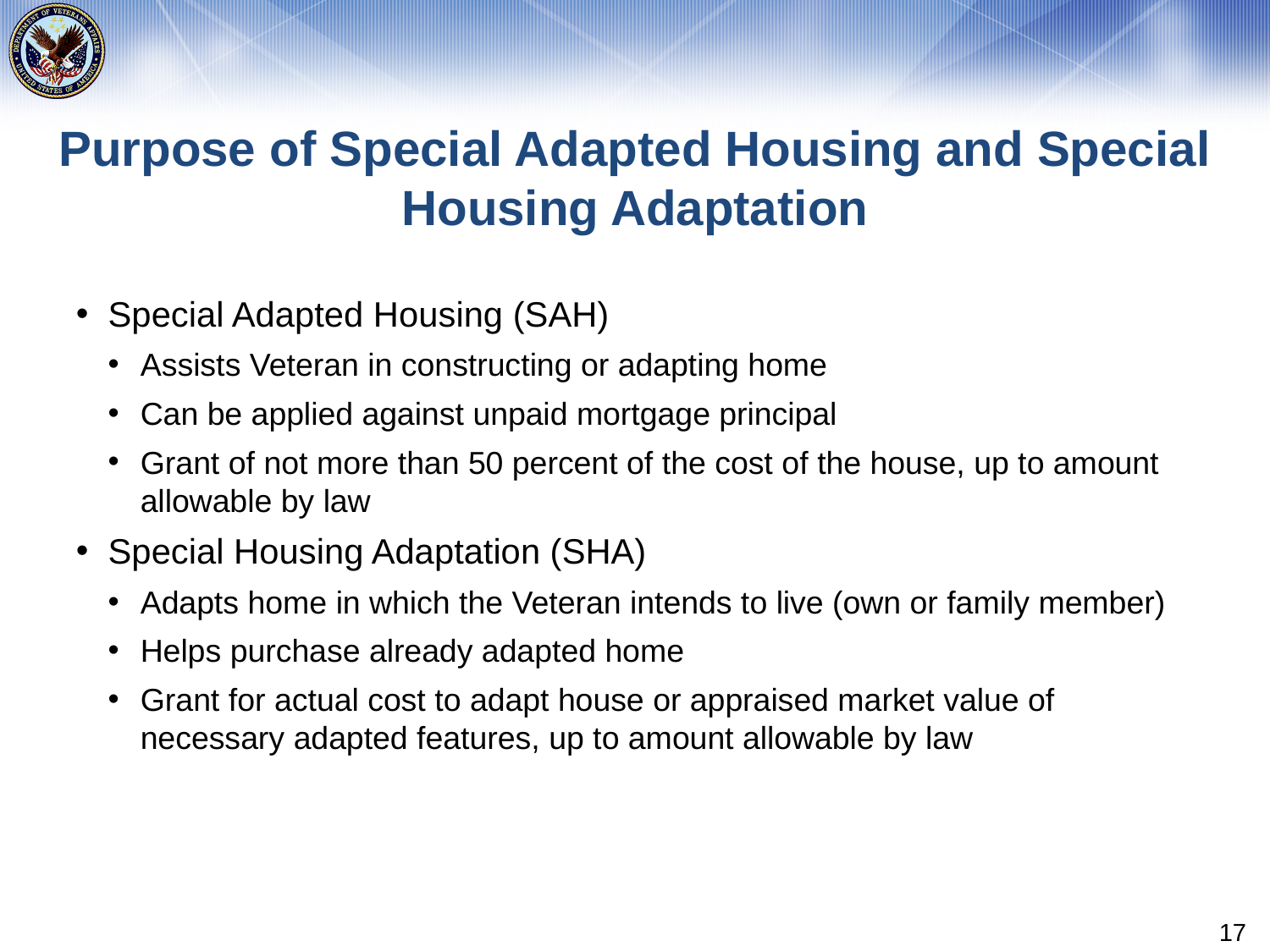

# Purpose of Special Adapted Housing and Special Housing Adaptation
Special Adapted Housing (SAH)
Assists Veteran in constructing or adapting home
Can be applied against unpaid mortgage principal
Grant of not more than 50 percent of the cost of the house, up to amount allowable by law
Special Housing Adaptation (SHA)
Adapts home in which the Veteran intends to live (own or family member)
Helps purchase already adapted home
Grant for actual cost to adapt house or appraised market value of necessary adapted features, up to amount allowable by law
17